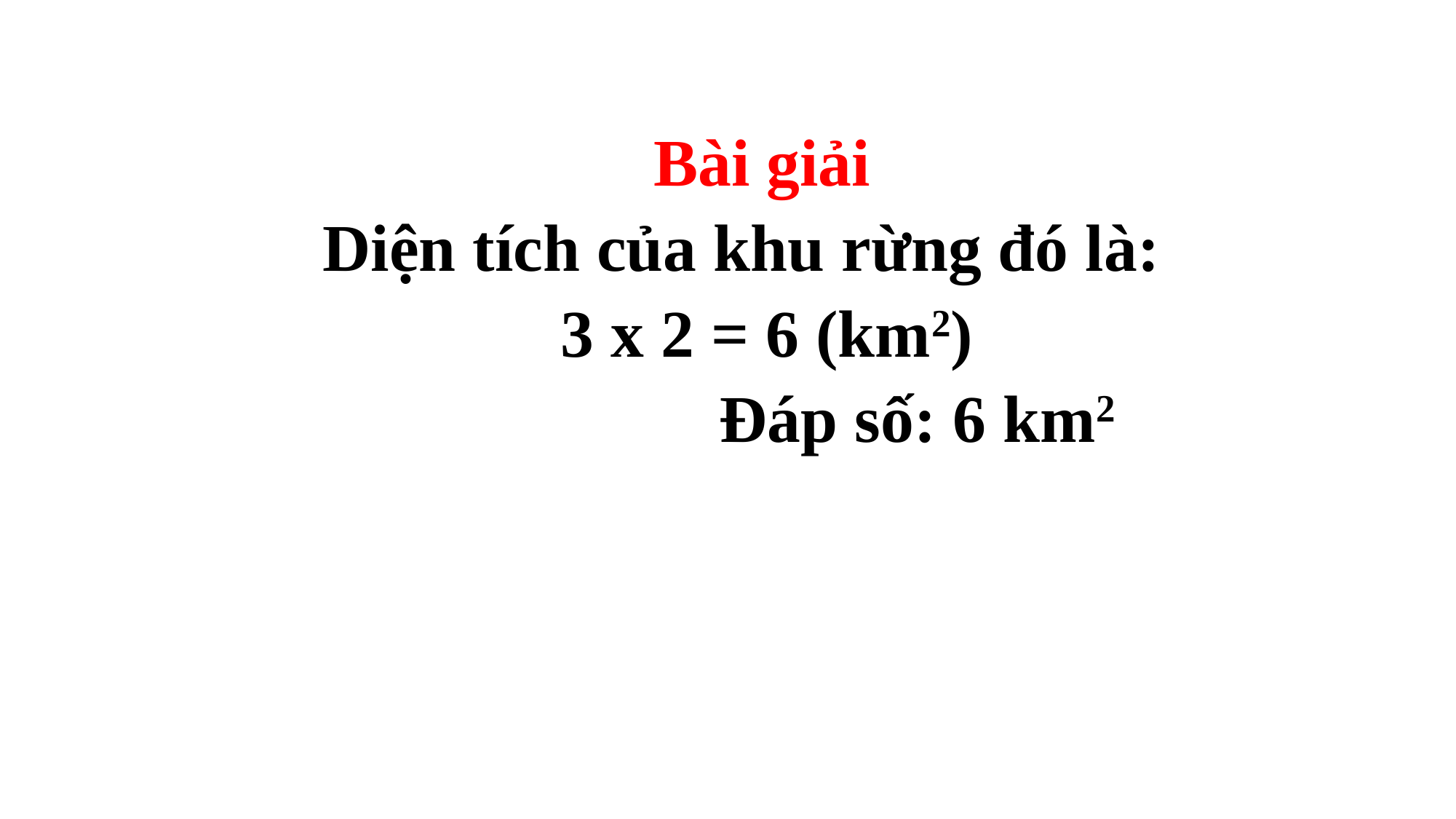

Bài giải
Diện tích của khu rừng đó là:
   3 x 2 = 6 (km2)
                     Đáp số: 6 km2